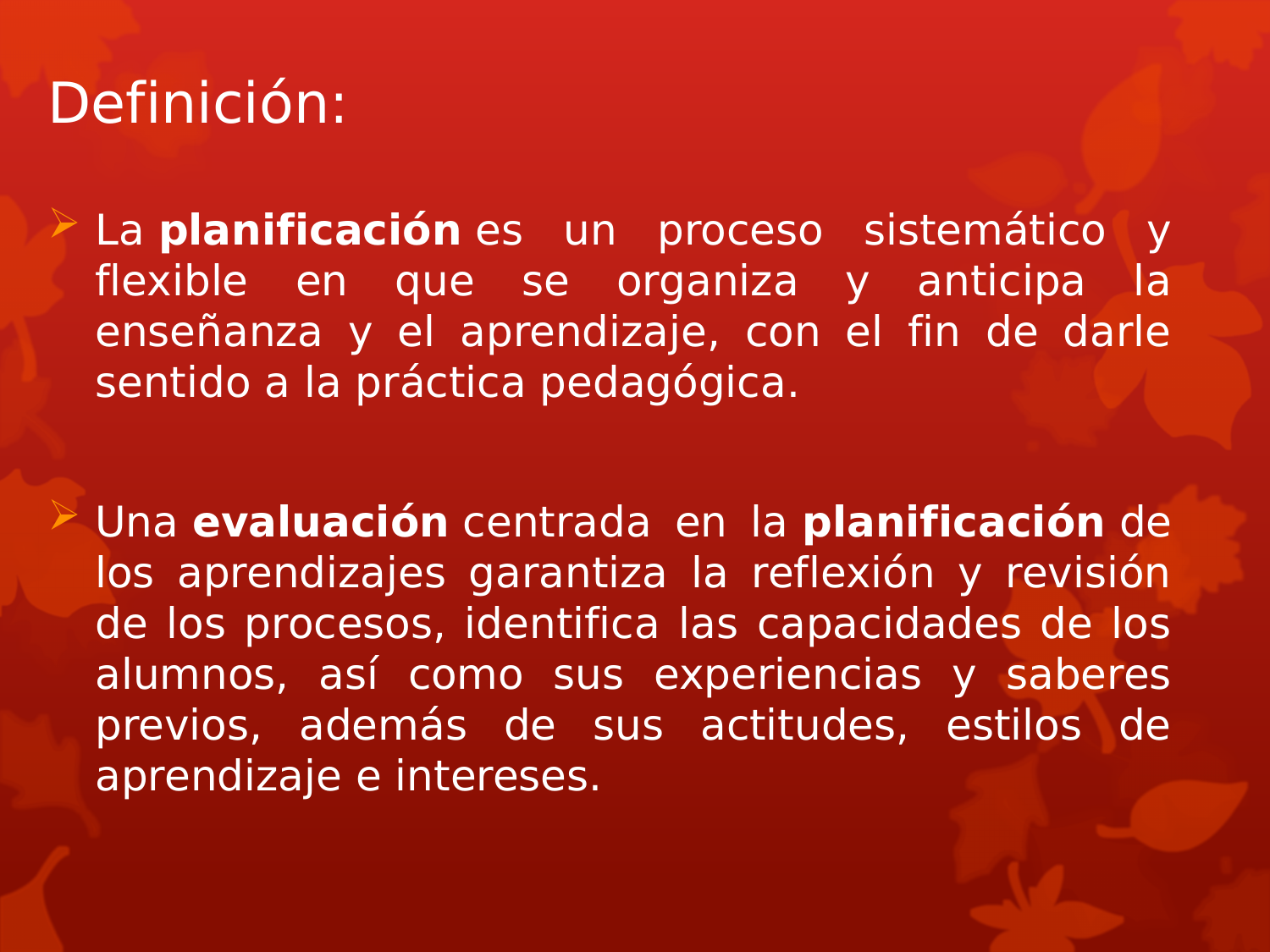

# Definición:
La planificación es un proceso sistemático y flexible en que se organiza y anticipa la enseñanza y el aprendizaje, con el fin de darle sentido a la práctica pedagógica.

Una evaluación centrada en la planificación de los aprendizajes garantiza la reflexión y revisión de los procesos, identifica las capacidades de los alumnos, así como sus experiencias y saberes previos, además de sus actitudes, estilos de aprendizaje e intereses.